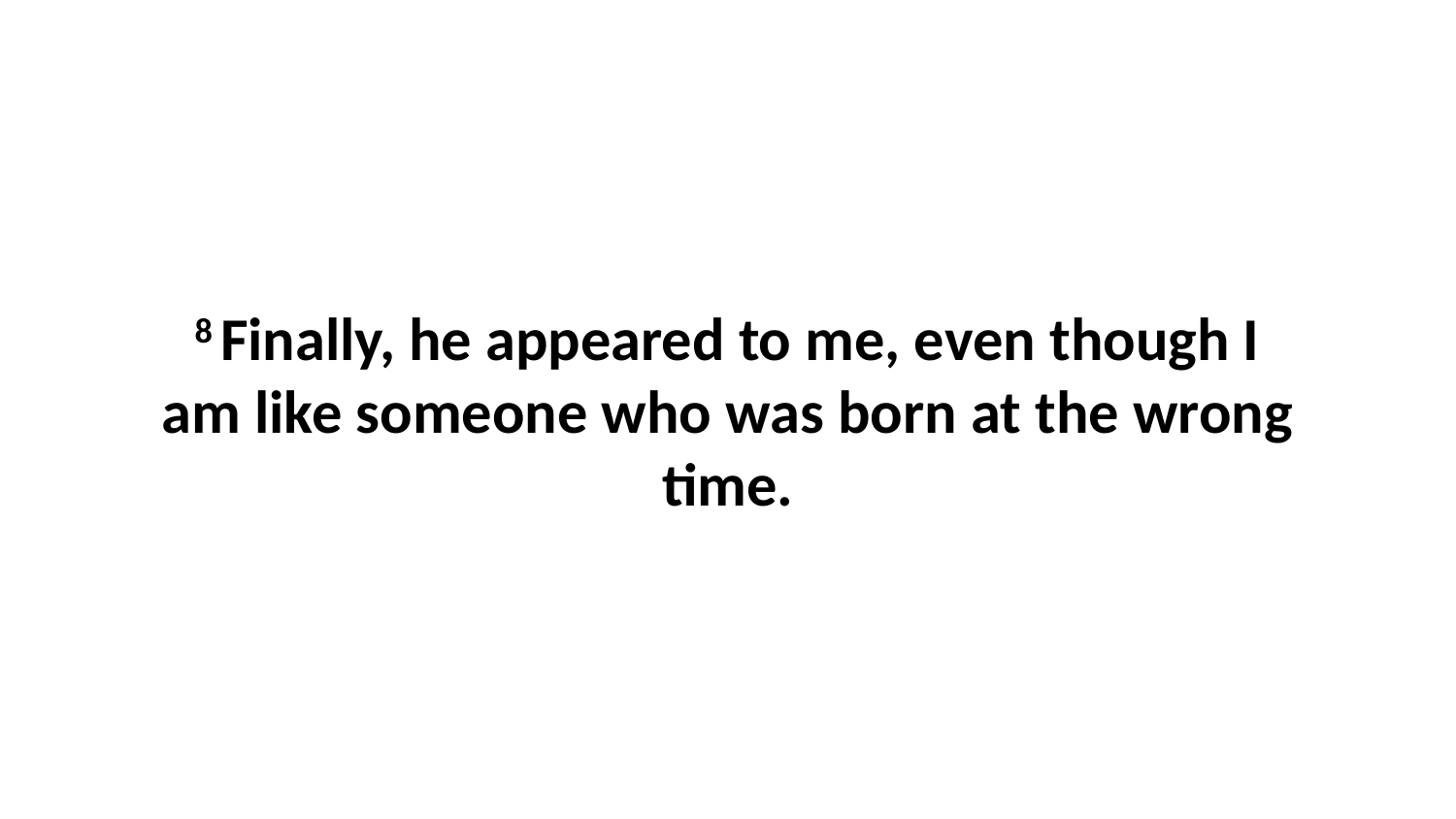

8 Finally, he appeared to me, even though I am like someone who was born at the wrong time.